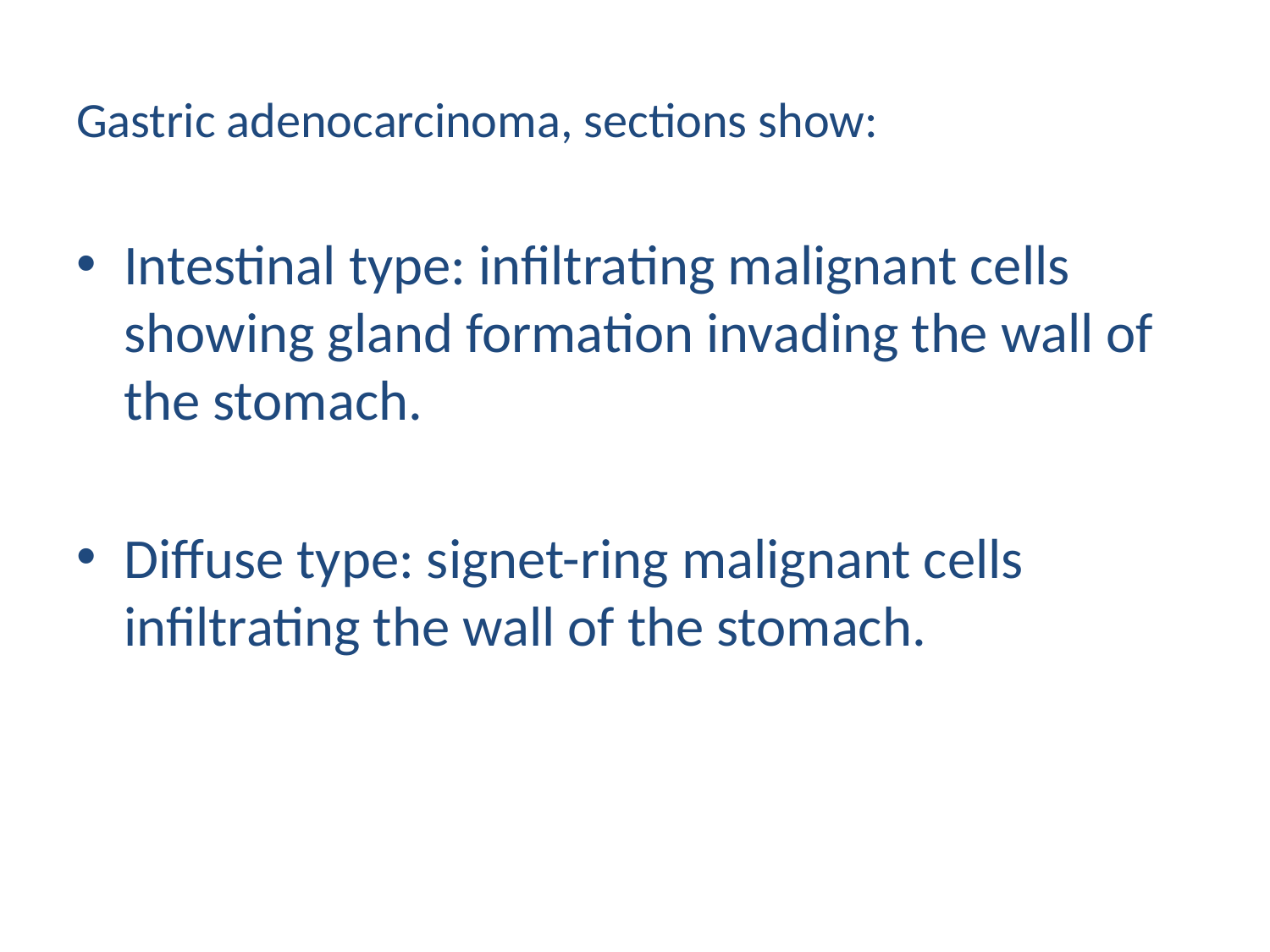

# Gastric adenocarcinoma, sections show:
Intestinal type: infiltrating malignant cells showing gland formation invading the wall of the stomach.

Diffuse type: signet-ring malignant cells infiltrating the wall of the stomach.